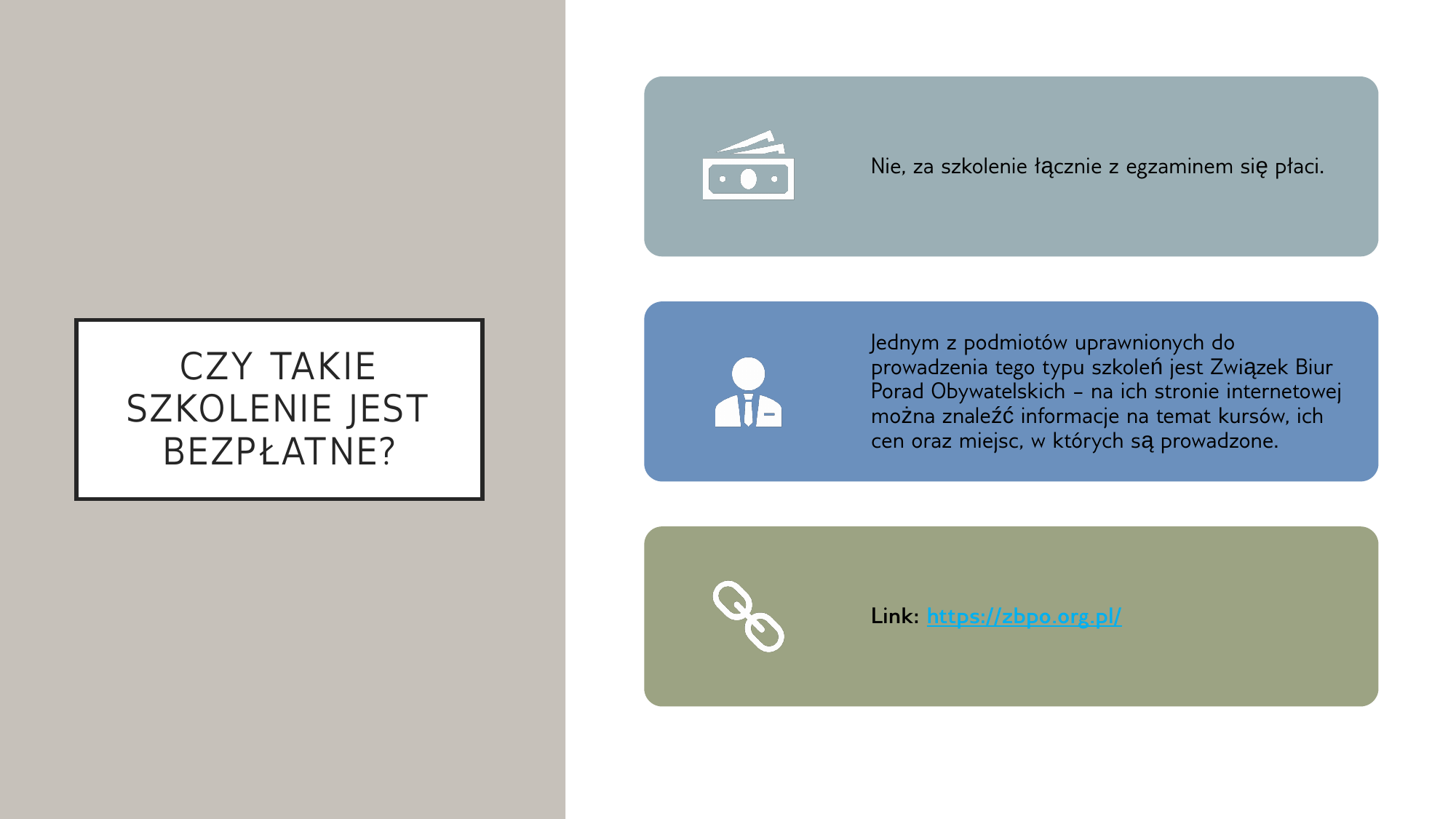

Nie, za szkolenie łącznie z egzaminem się płaci.
Jednym z podmiotów uprawnionych do prowadzenia tego typu szkoleń jest Związek Biur Porad Obywatelskich – na ich stronie internetowej można znaleźć informacje na temat kursów, ich cen oraz miejsc, w których są prowadzone.
Link: https://zbpo.org.pl/
# Czy takie szkolenie jest bezpłatne?